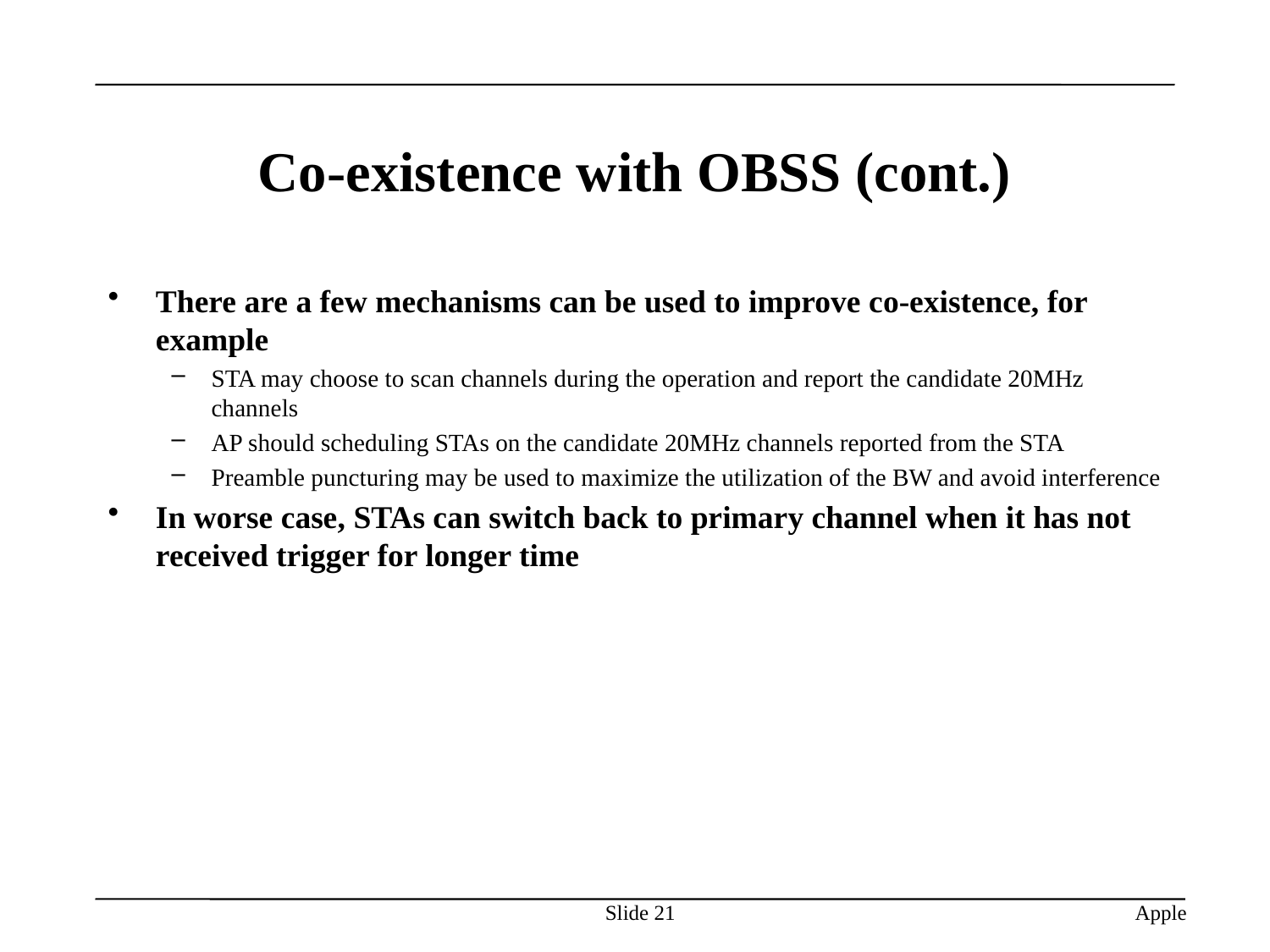

# Co-existence with OBSS (cont.)
There are a few mechanisms can be used to improve co-existence, for example
STA may choose to scan channels during the operation and report the candidate 20MHz channels
AP should scheduling STAs on the candidate 20MHz channels reported from the STA
Preamble puncturing may be used to maximize the utilization of the BW and avoid interference
In worse case, STAs can switch back to primary channel when it has not received trigger for longer time

Slide 21
Apple